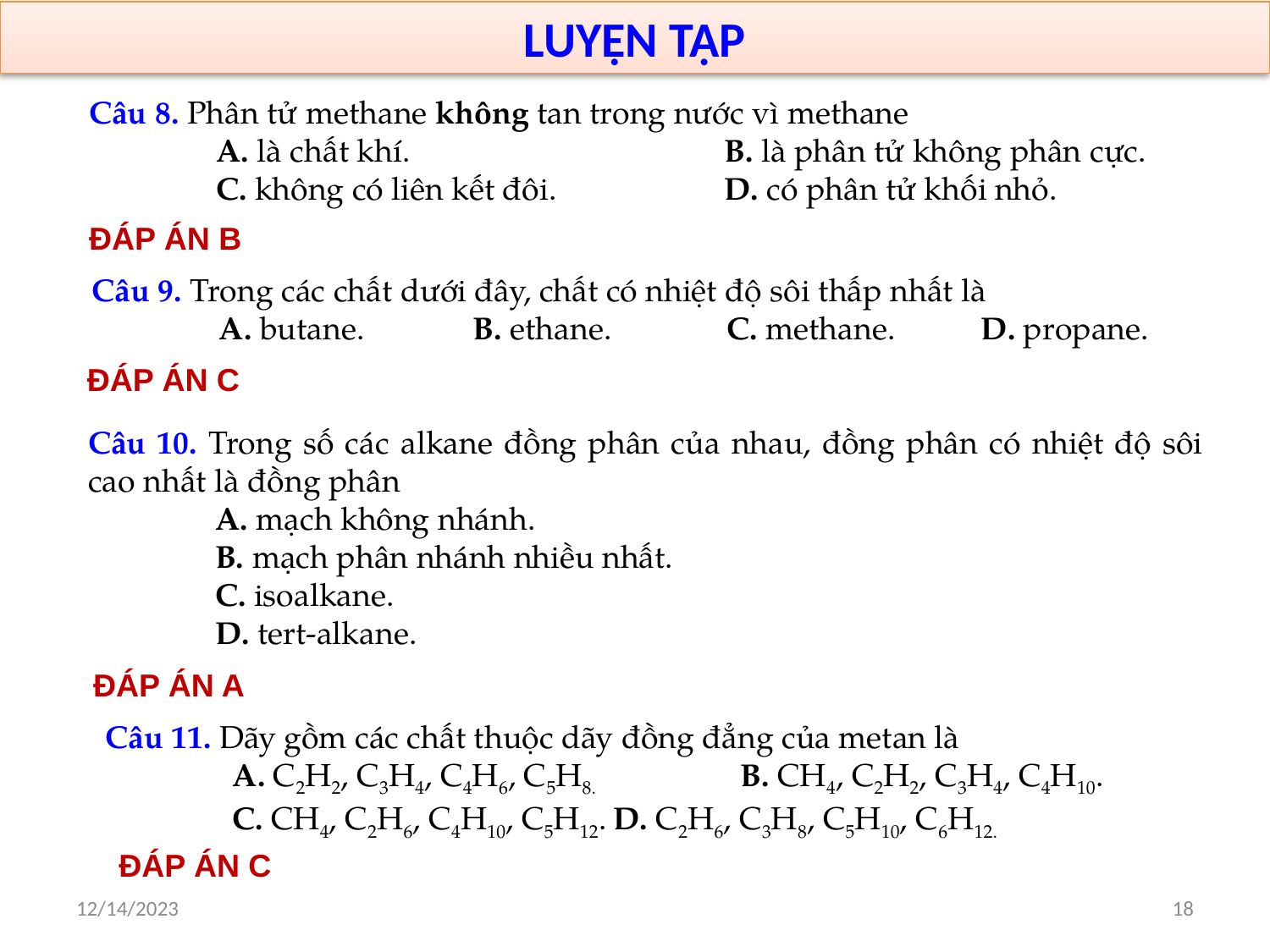

LUYỆN TẬP
Câu 8. Phân tử methane không tan trong nư­ớc vì methane
	A. là chất khí.			B. là phân tử không phân cực.
	C. không có liên kết đôi.		D. có phân tử khối nhỏ.
ĐÁP ÁN B
Câu 9. Trong các chất dư­ới đây, chất có nhiệt độ sôi thấp nhất là
	A. butane.	B. ethane.	C. methane.	D. propane.
ĐÁP ÁN C
Câu 10. Trong số các alkane đồng phân của nhau, đồng phân có nhiệt độ sôi cao nhất là đồng phân
	A. mạch không nhánh.
	B. mạch phân nhánh nhiều nhất.
	C. isoalkane.
	D. tert-alkane.
ĐÁP ÁN A
Câu 11. Dãy gồm các chất thuộc dãy đồng đẳng của metan là
	A. C2H2, C3H4, C4H6, C5H8.		B. CH4, C2H2, C3H4, C4H10.
	C. CH4, C2H6, C4H10, C5H12.	D. C2H6, C3H8, C5H10, C6H12.
ĐÁP ÁN C
12/14/2023
18